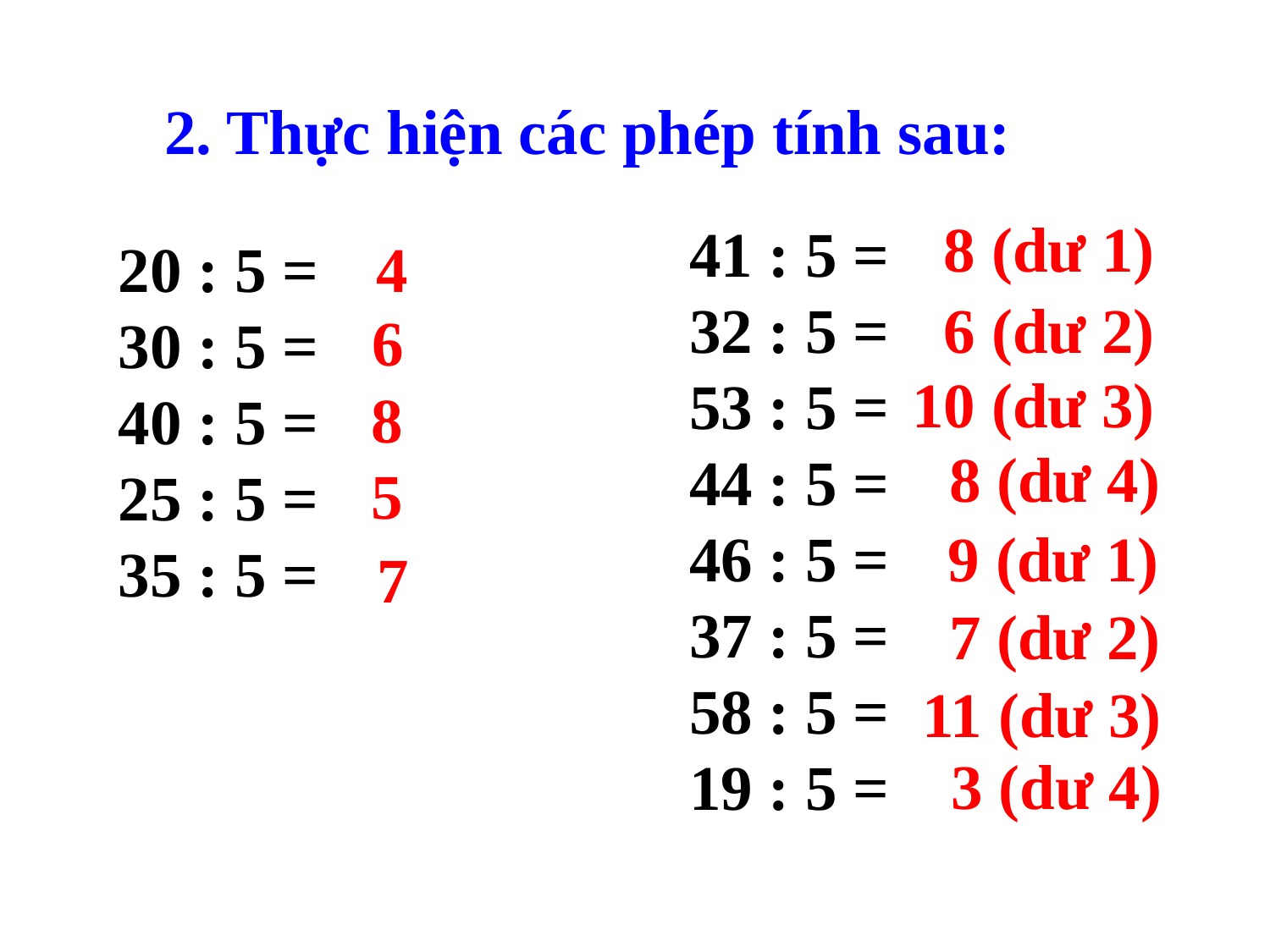

2. Thực hiện các phép tính sau:
8 (dư 1)
41 : 5 =
32 : 5 =
53 : 5 =
44 : 5 =
46 : 5 =
37 : 5 =
58 : 5 =
19 : 5 =
20 : 5 =
30 : 5 =
40 : 5 =
25 : 5 =
35 : 5 =
4
6 (dư 2)
 6
10 (dư 3)
8
 8 (dư 4)
5
9 (dư 1)
7
 7 (dư 2)
11 (dư 3)
 3 (dư 4)